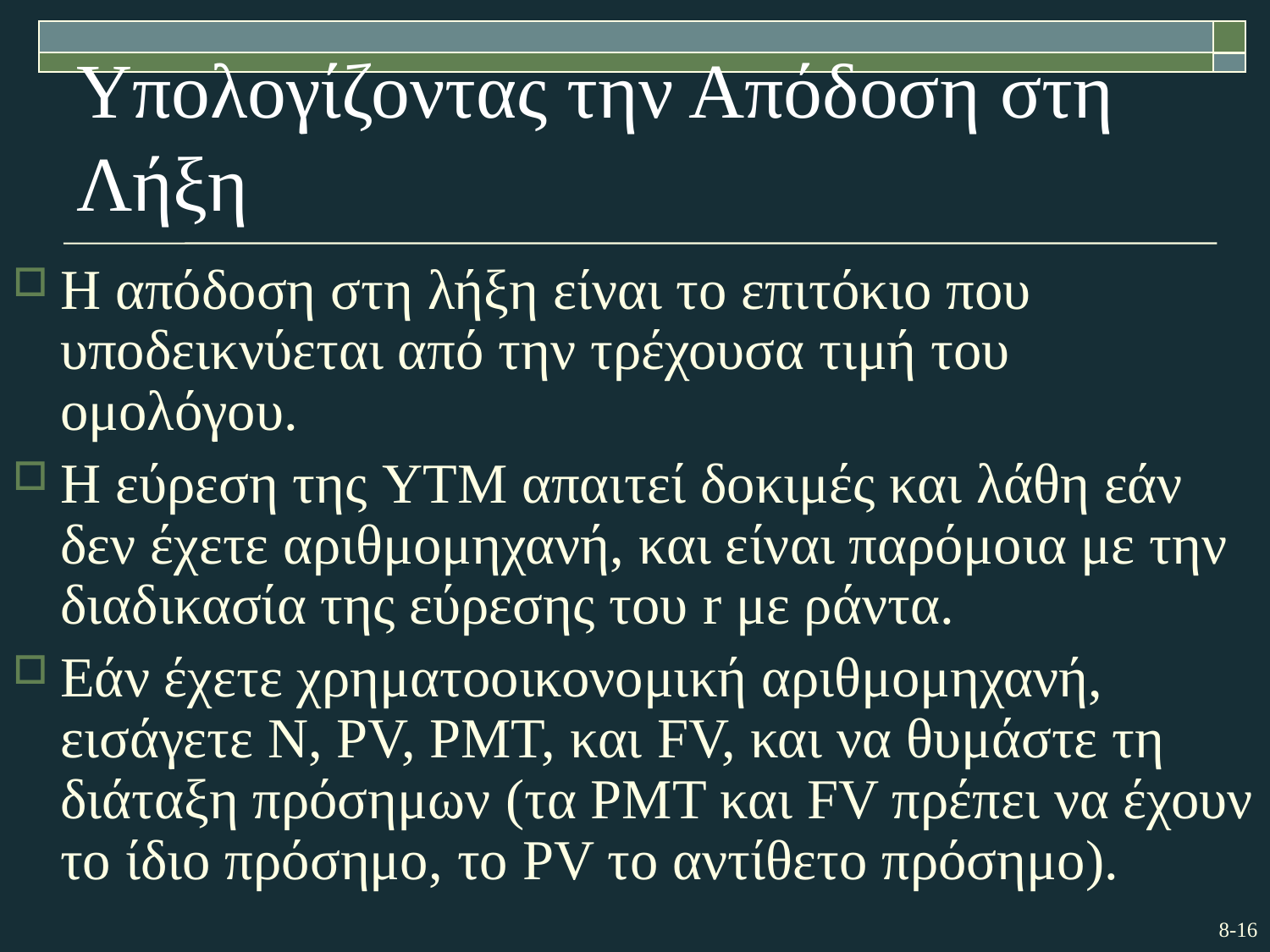

# Υπολογίζοντας την Απόδοση στη Λήξη
Η απόδοση στη λήξη είναι το επιτόκιο που υποδεικνύεται από την τρέχουσα τιμή του ομολόγου.
Η εύρεση της YTM απαιτεί δοκιμές και λάθη εάν δεν έχετε αριθμομηχανή, και είναι παρόμοια με την διαδικασία της εύρεσης του r με ράντα.
Εάν έχετε χρηματοοικονομική αριθμομηχανή, εισάγετε N, PV, PMT, και FV, και να θυμάστε τη διάταξη πρόσημων (τα PMT και FV πρέπει να έχουν το ίδιο πρόσημο, το PV το αντίθετο πρόσημο).